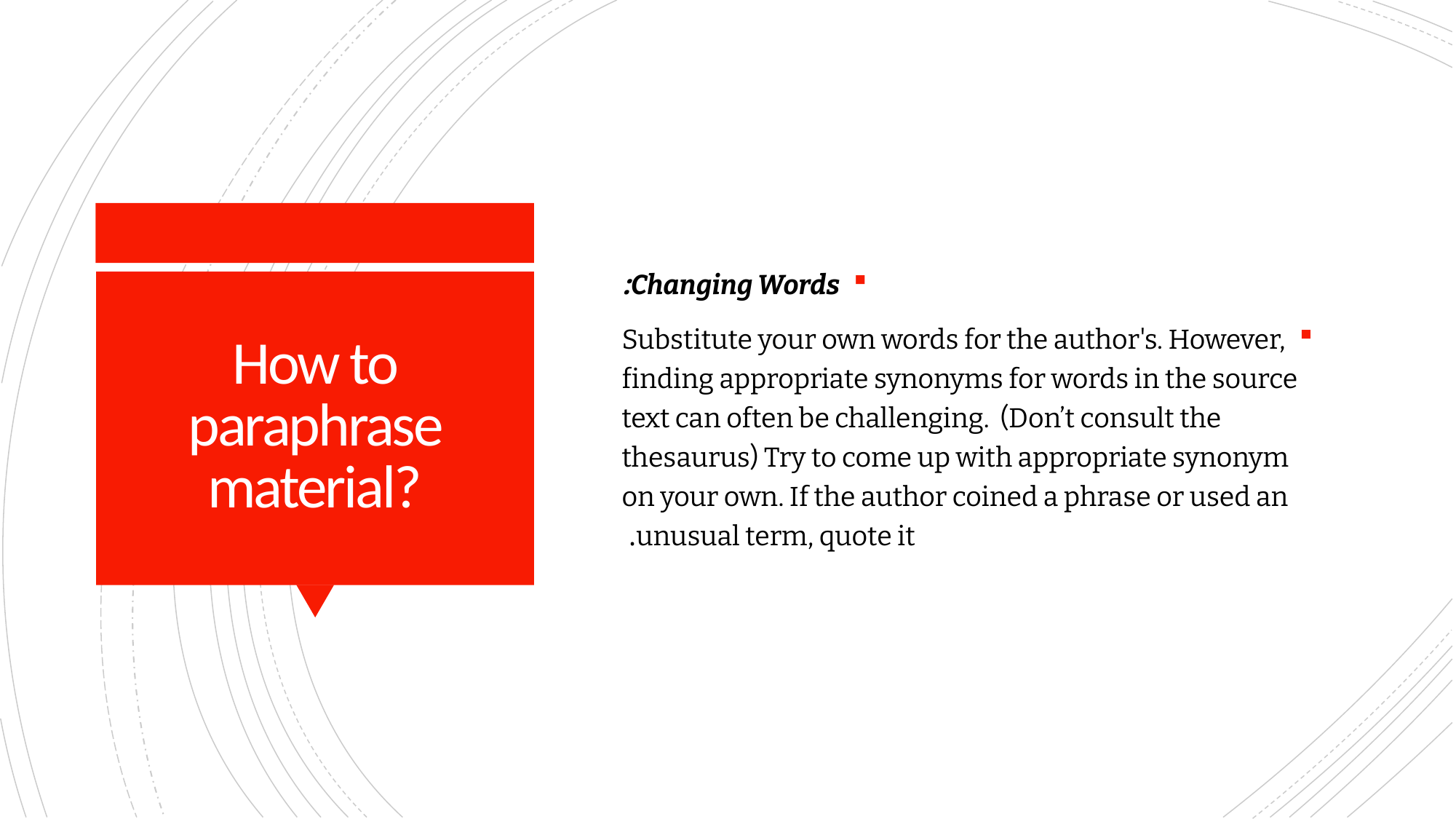

Changing Words:
Substitute your own words for the author's. However, finding appropriate synonyms for words in the source text can often be challenging.  (Don’t consult the thesaurus) Try to come up with appropriate synonym on your own. If the author coined a phrase or used an unusual term, quote it.

# How to paraphrase material?